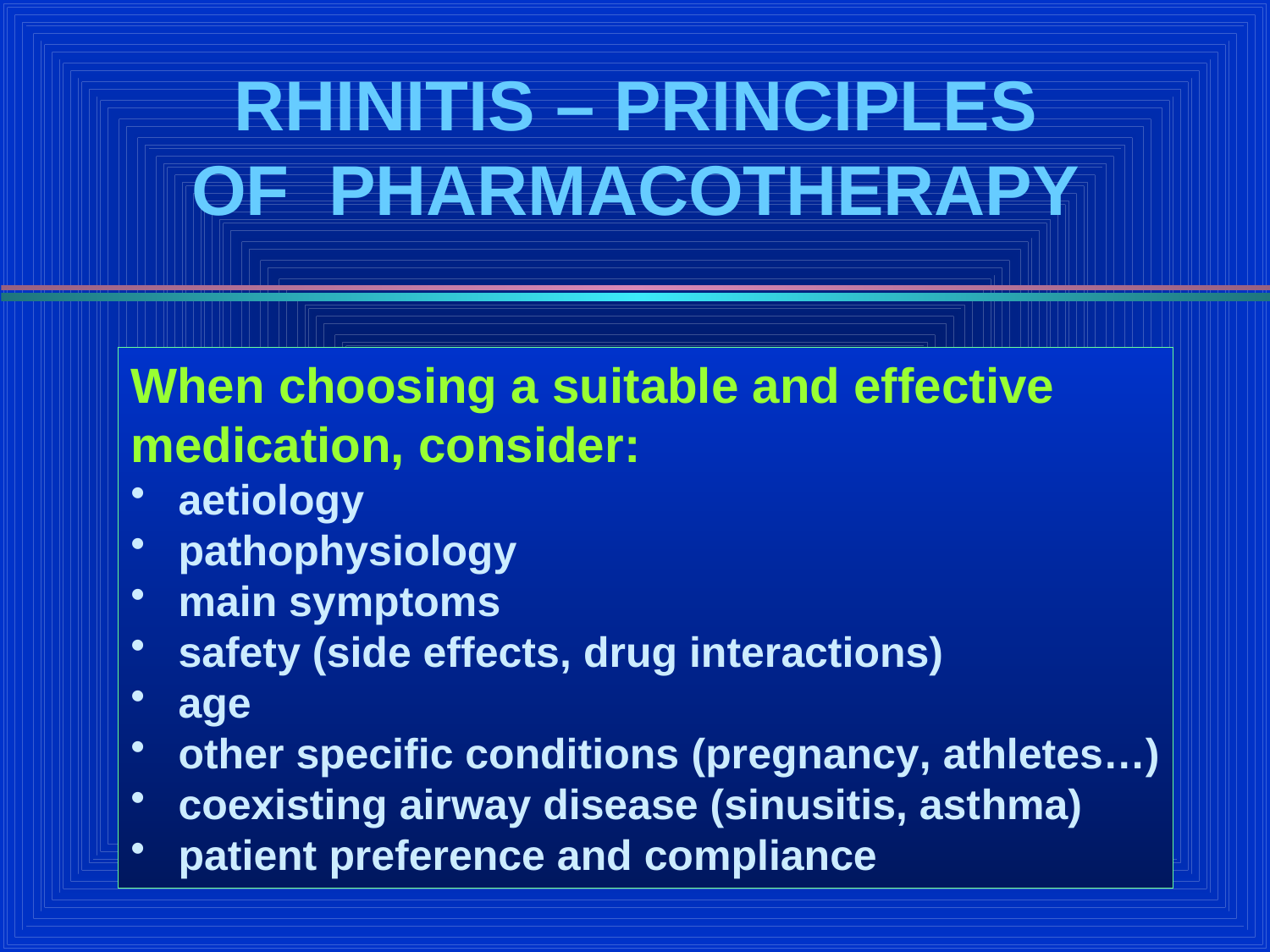

# RHINITIS – PRINCIPLES OF  PHARMACOTHERAPY

When choosing a suitable and effective
medication, consider:
aetiology
pathophysiology
main symptoms
safety (side effects, drug interactions)
age
other specific conditions (pregnancy, athletes…)
coexisting airway disease (sinusitis, asthma)
patient preference and compliance